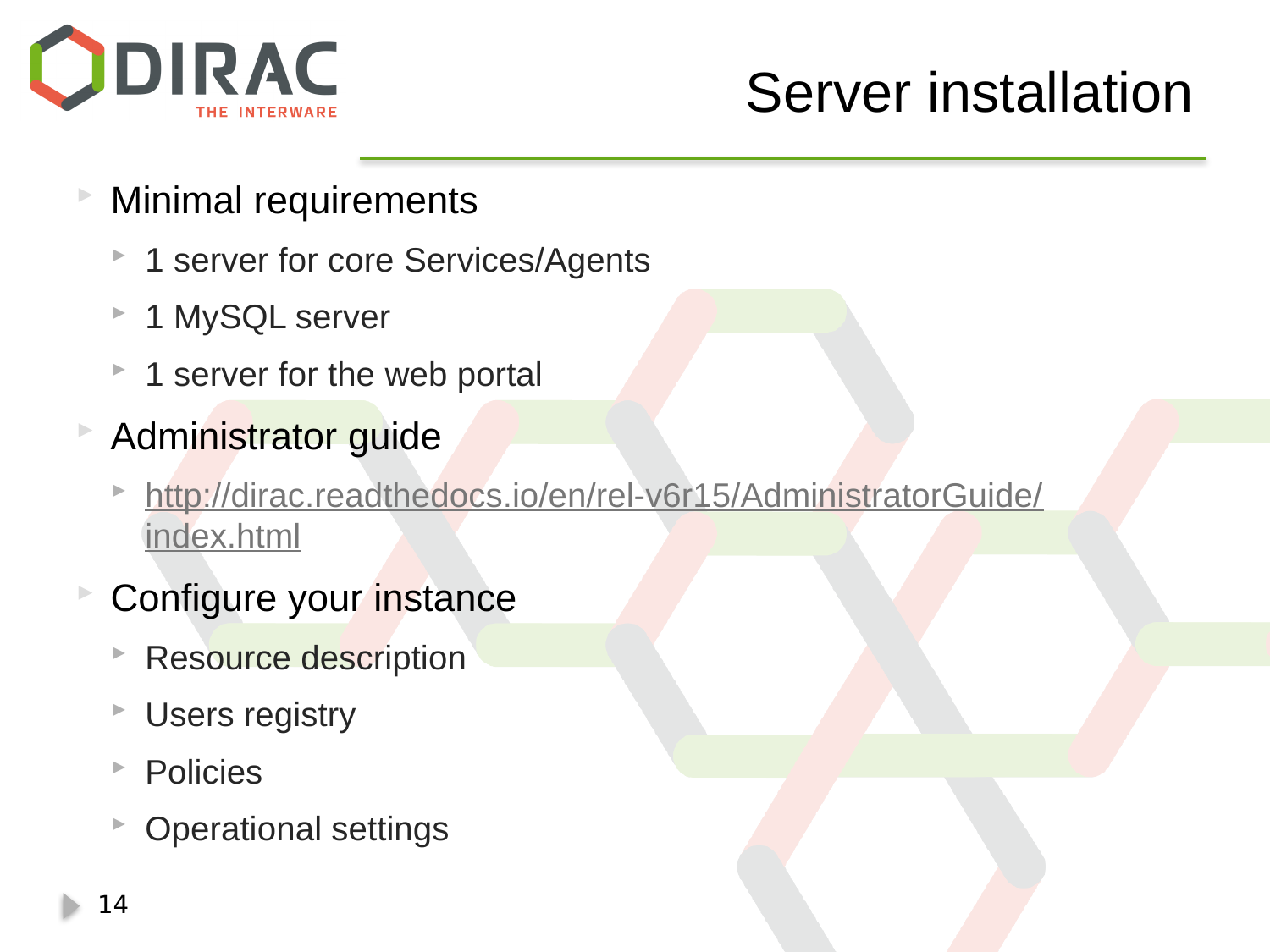

# Server installation
Minimal requirements
1 server for core Services/Agents
1 MySQL server
1 server for the web portal
Administrator guide
http://dirac.readthedocs.io/en/rel-v6r15/AdministratorGuide/index.html
Configure your instance
Resource description
Users registry
Policies
Operational settings

14